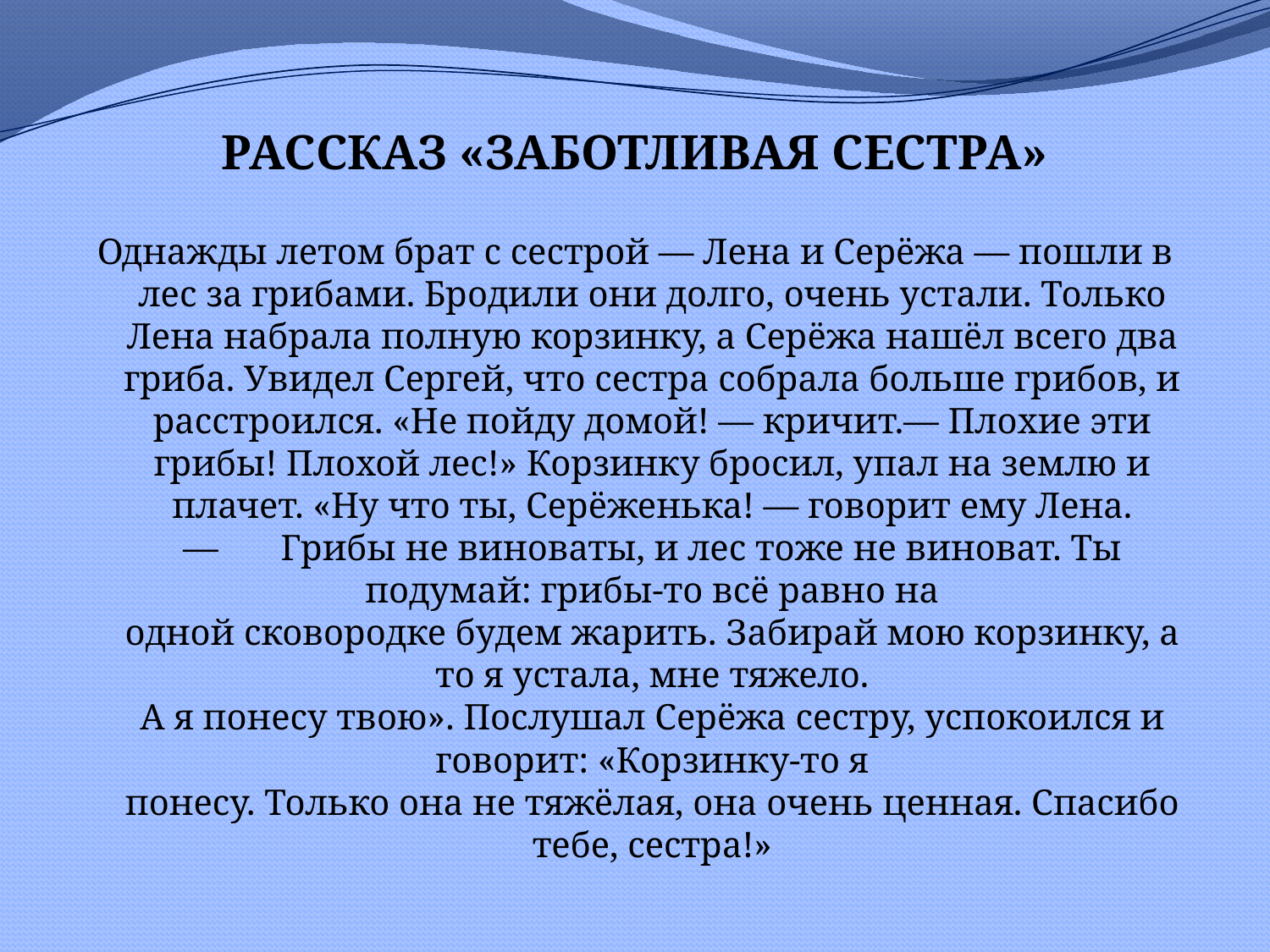

#
РАССКАЗ «ЗАБОТЛИВАЯ СЕСТРА»
Однажды летом брат с сестрой — Лена и Серёжа — пошли в лес за грибами. Бро­дили они долго, очень устали. Только Лена набрала полную корзинку, а Серёжа на­шёл всего два гриба. Увидел Сергей, что сестра собрала больше грибов, и расстро­ился. «Не пойду домой! — кричит.— Плохие эти грибы! Плохой лес!» Корзинку бросил, упал на землю и плачет. «Ну что ты, Серёженька! — говорит ему Лена.
—	Грибы не виноваты, и лес тоже не виноват. Ты подумай: грибы-то всё равно на
одной сковородке будем жарить. Забирай мою корзинку, а то я устала, мне тяжело.
А я понесу твою». Послушал Серёжа сестру, успокоился и говорит: «Корзинку-то я
понесу. Только она не тяжёлая, она очень ценная. Спасибо тебе, сестра!»